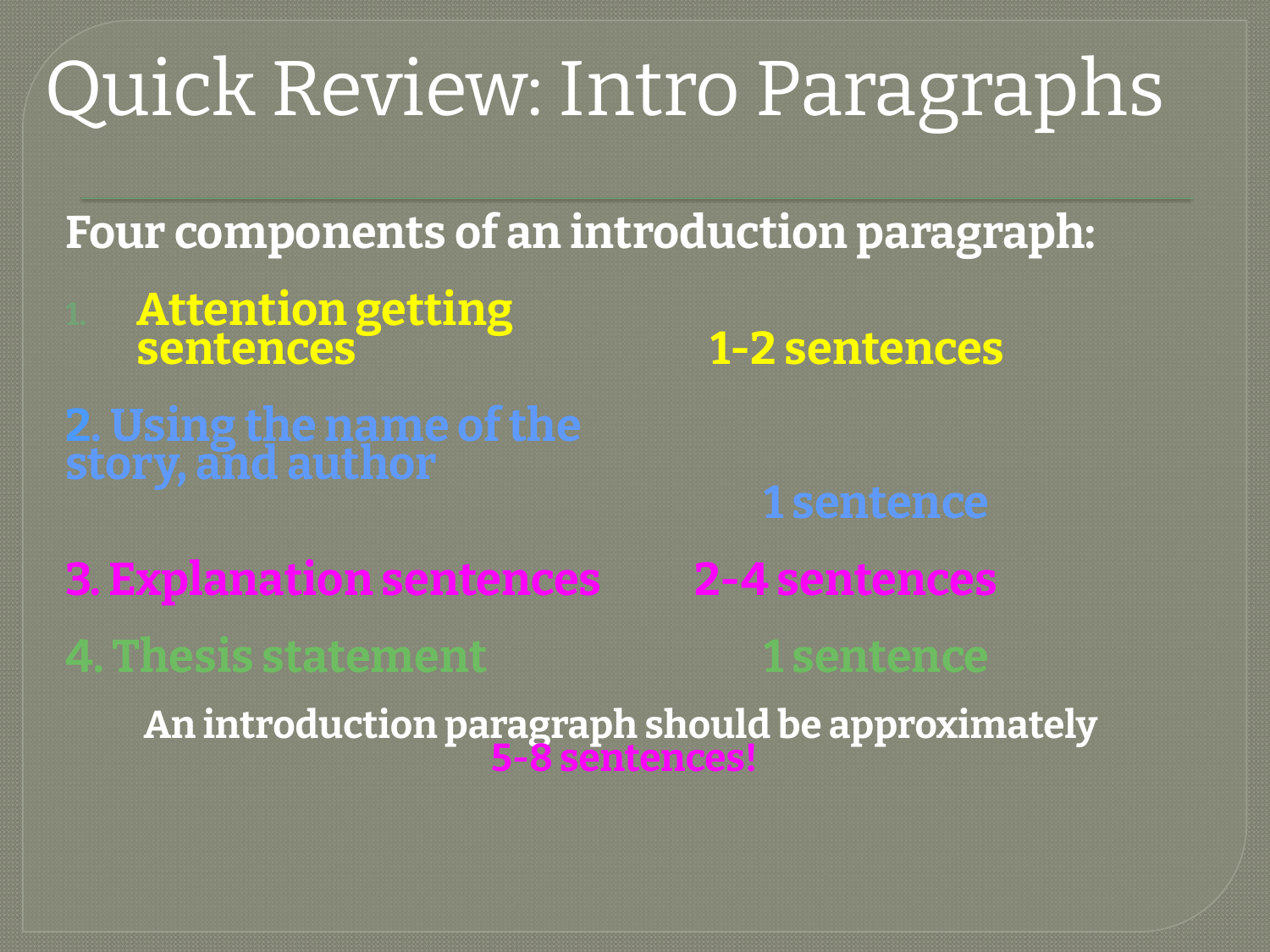

Quick Review: Intro Paragraphs
Four components of an introduction paragraph:

Attention getting
	sentences		        	        1-2 sentences

2. Using the name of the
story, and author 											1 sentence

3. Explanation sentences	       2-4 sentences

4. Thesis statement			1 sentence

An introduction paragraph should be approximately
5-8 sentences!